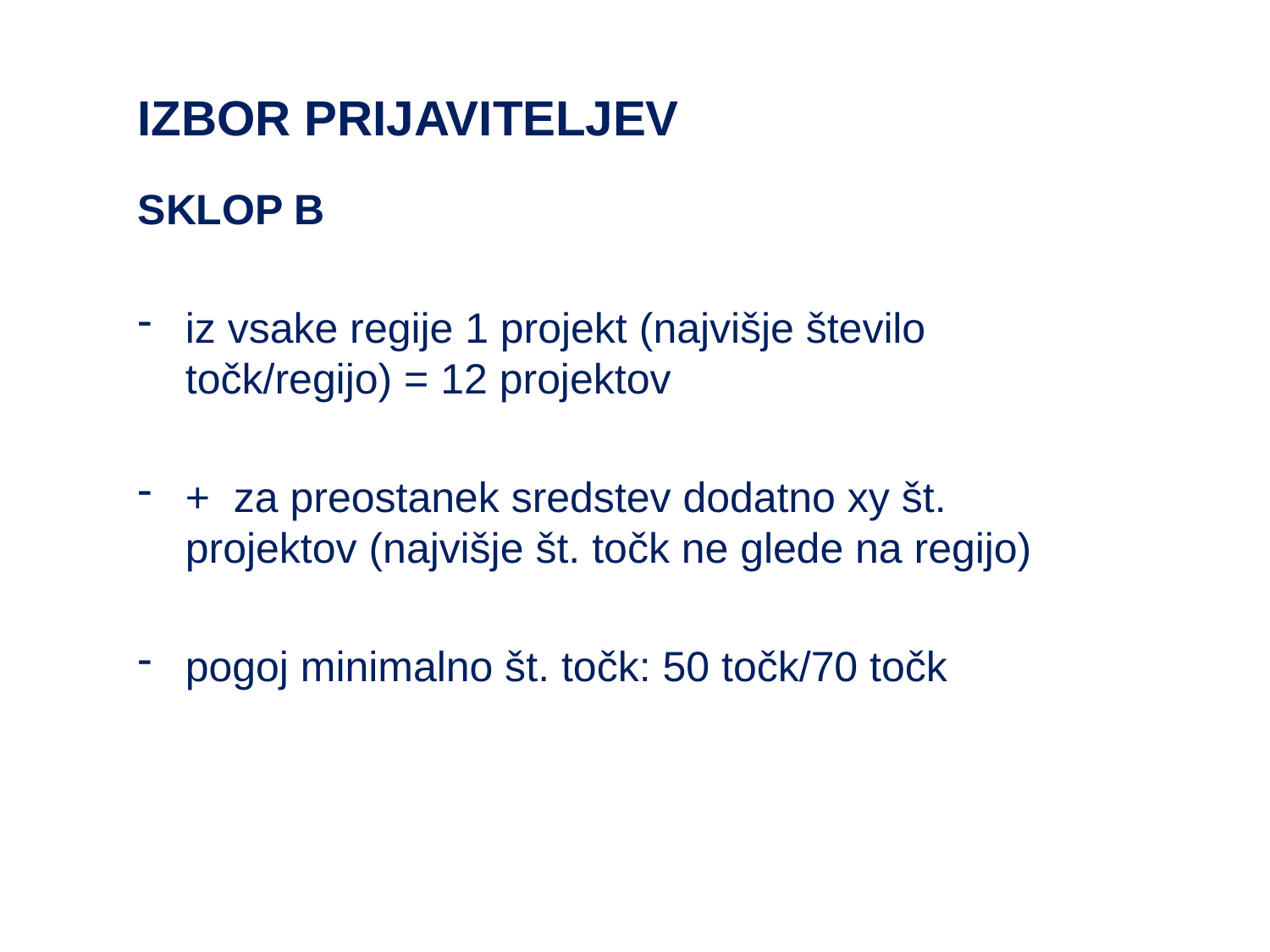

# IZBOR PRIJAVITELJEV
SKLOP B

iz vsake regije 1 projekt (najvišje število točk/regijo) = 12 projektov

+  za preostanek sredstev dodatno xy št. projektov (najvišje št. točk ne glede na regijo)

pogoj minimalno št. točk: 50 točk/70 točk